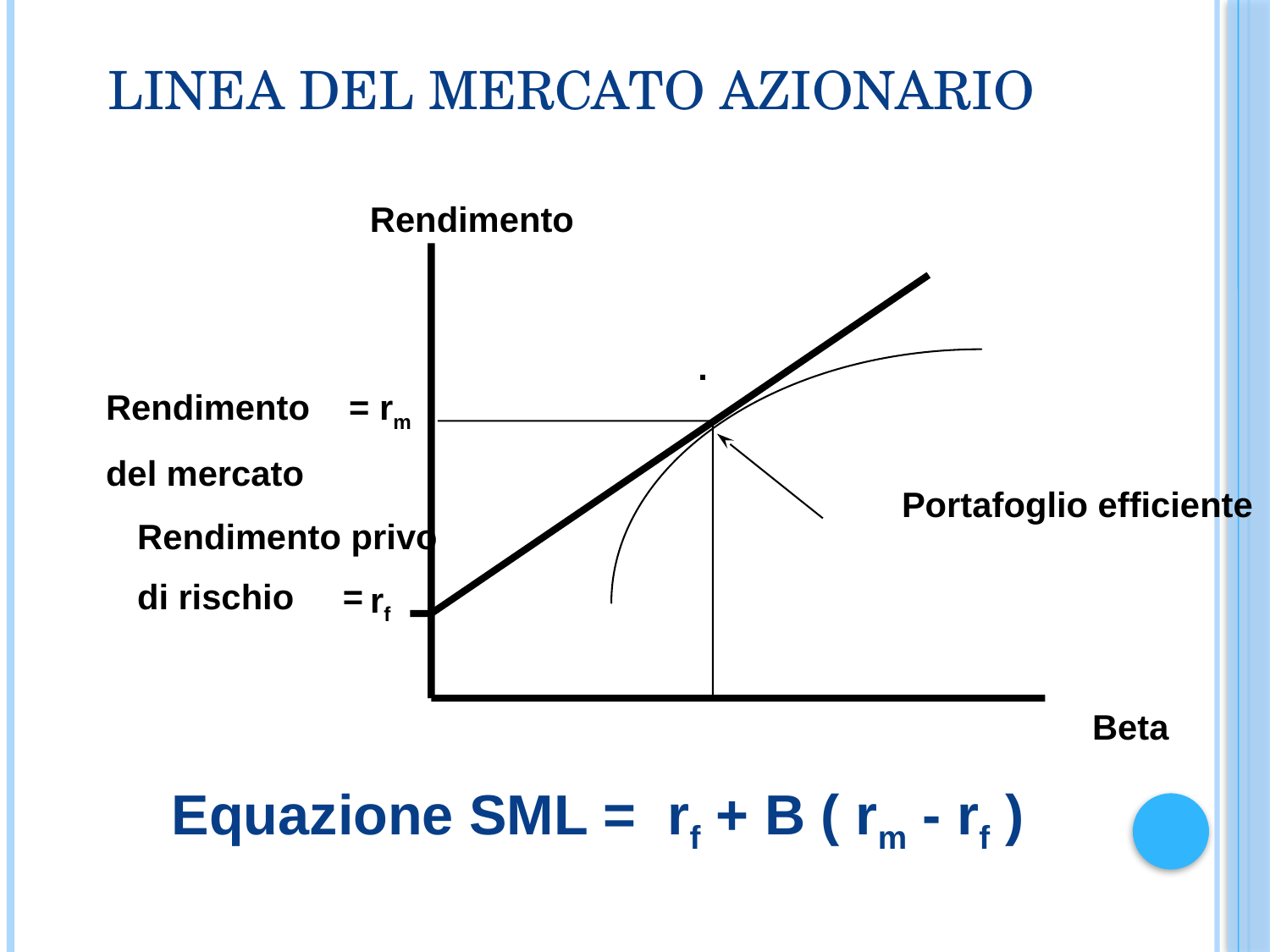

# Linea del mercato azionario
Rendimento

.

Rendimento privo
di rischio     =
rf

       Rendimento    = rm
       del mercato

Portafoglio efficiente
Beta
Equazione SML =  rf + B ( rm - rf )